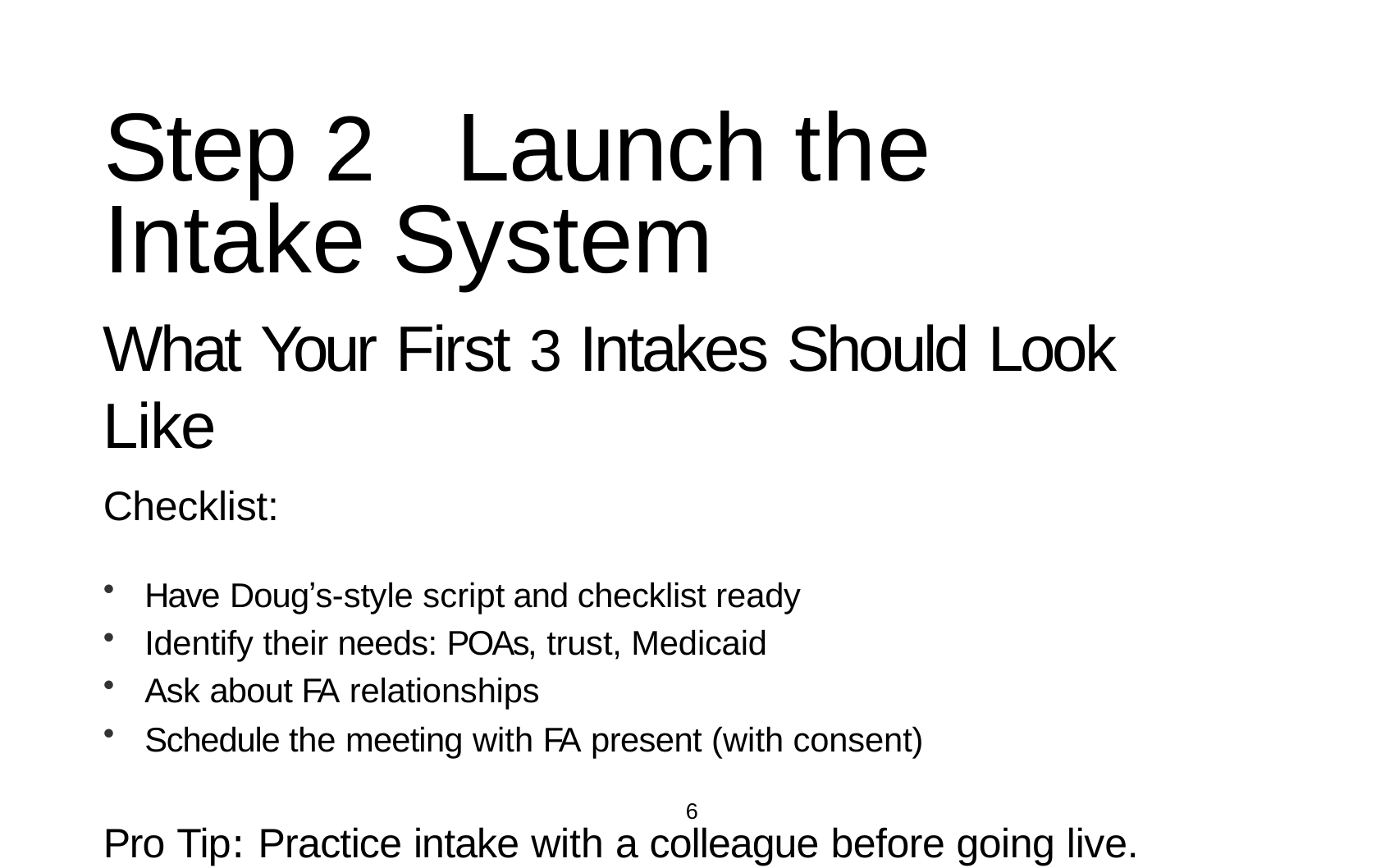

# Step 2  Launch the Intake System
What Your First 3 Intakes Should Look Like
Checklist:

Have Dougʼs-style script and checklist ready
Identify their needs: POAs, trust, Medicaid
Ask about FA relationships
Schedule the meeting with FA present (with consent)

Pro Tip: Practice intake with a colleague before going live.
6